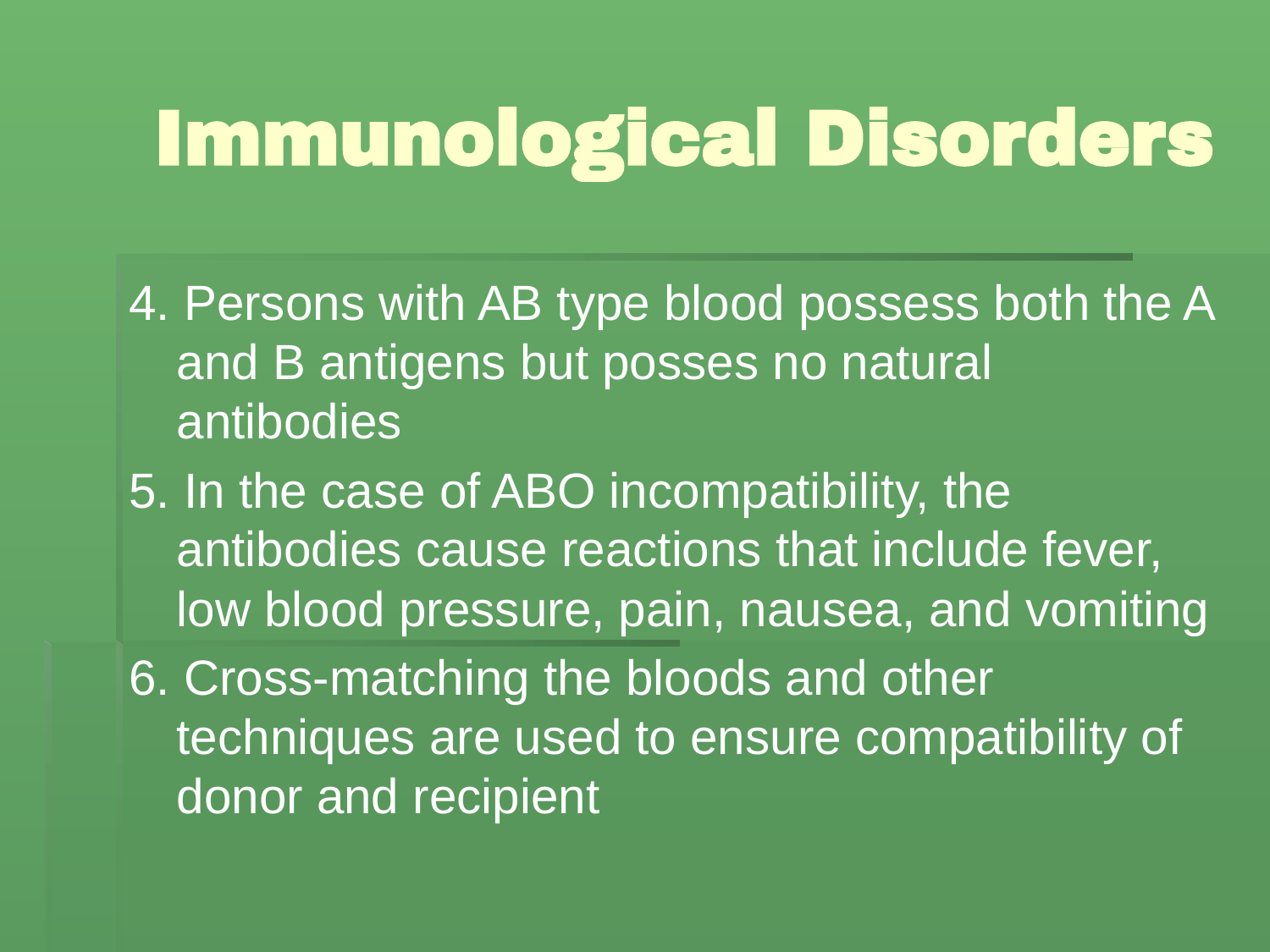

# Immunological Disorders
4. Persons with AB type blood possess both the A and B antigens but posses no natural antibodies
5. In the case of ABO incompatibility, the antibodies cause reactions that include fever, low blood pressure, pain, nausea, and vomiting
6. Cross-matching the bloods and other techniques are used to ensure compatibility of donor and recipient